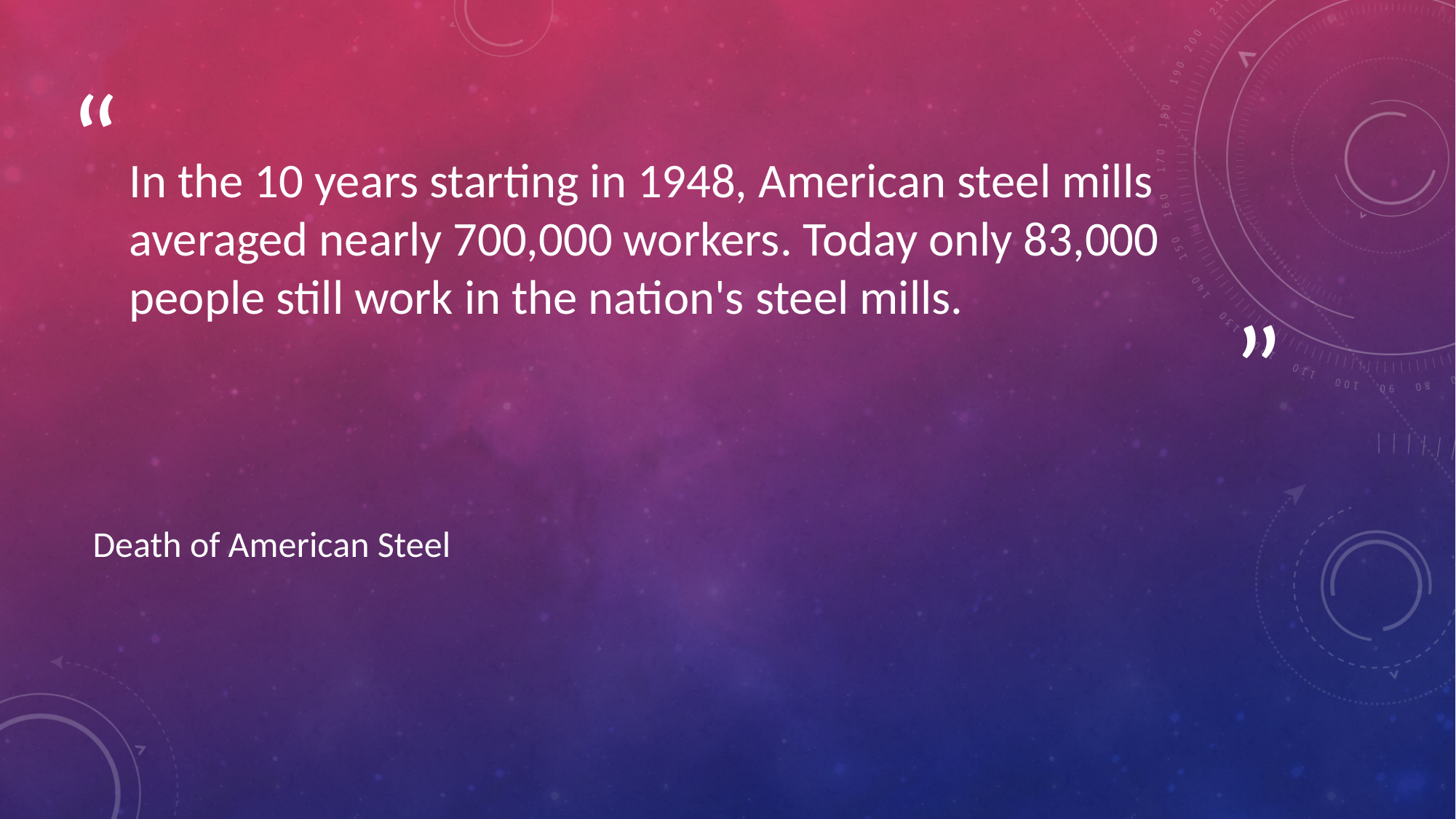

# In the 10 years starting in 1948, American steel mills averaged nearly 700,000 workers. Today only 83,000 people still work in the nation's steel mills.
Death of American Steel